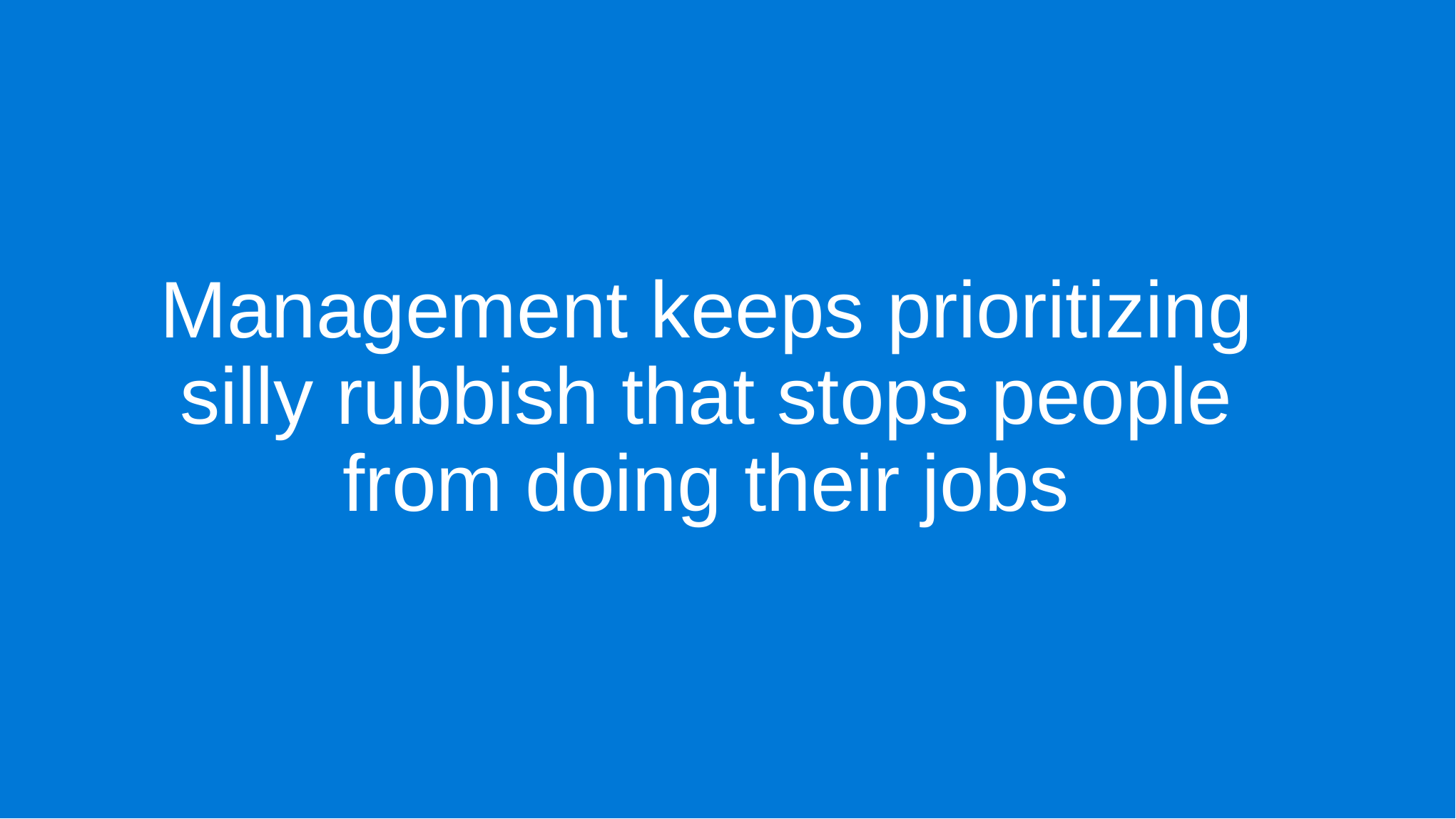

Management keeps prioritizing silly rubbish that stops people from doing their jobs